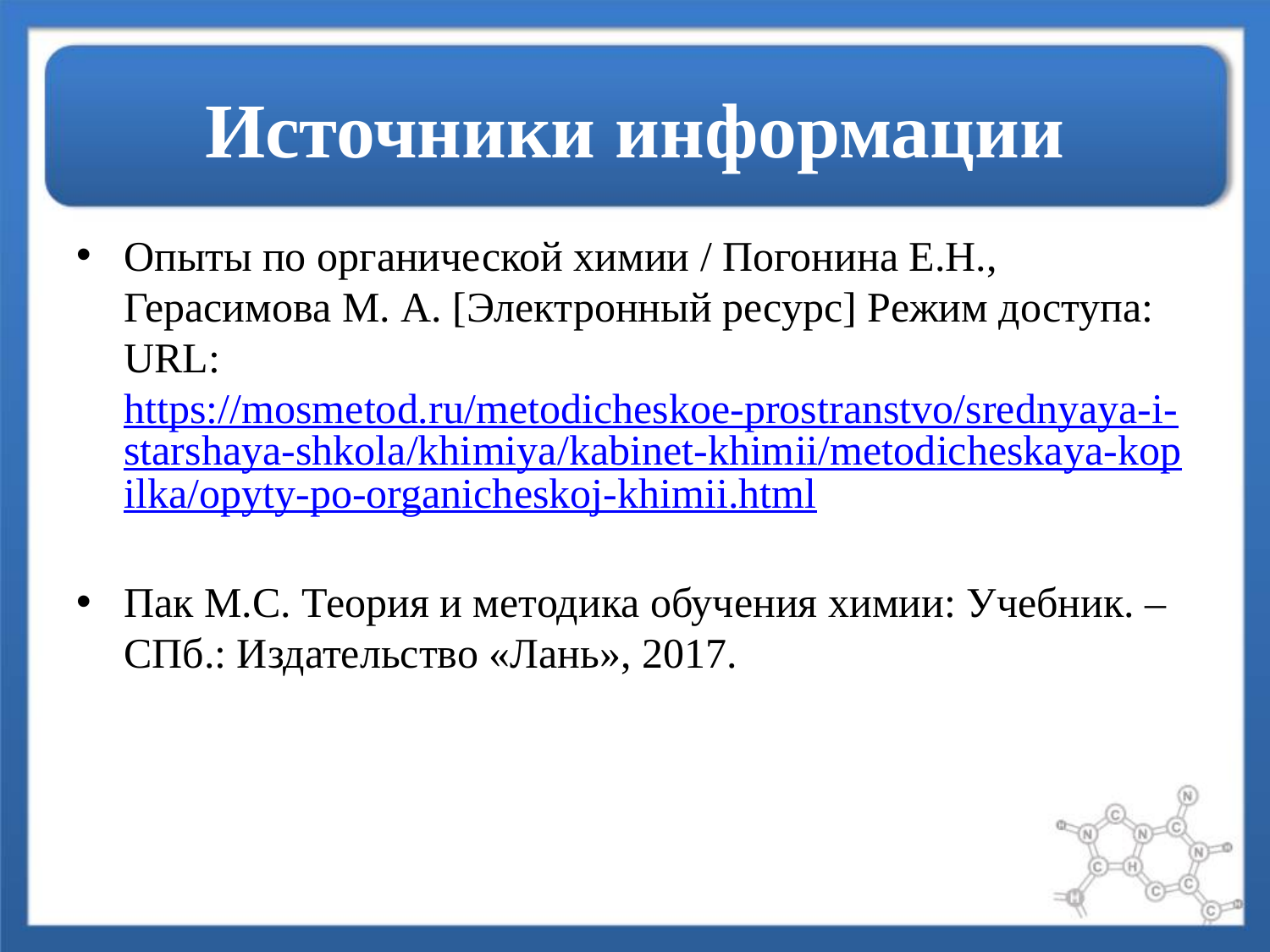

# Источники информации
Опыты по органической химии / Погонина Е.Н., Герасимова М. А. [Электронный ресурс] Режим доступа: URL: https://mosmetod.ru/metodicheskoe-prostranstvo/srednyaya-i-starshaya-shkola/khimiya/kabinet-khimii/metodicheskaya-kopilka/opyty-po-organicheskoj-khimii.html
Пак М.С. Теория и методика обучения химии: Учебник. – СПб.: Издательство «Лань», 2017.